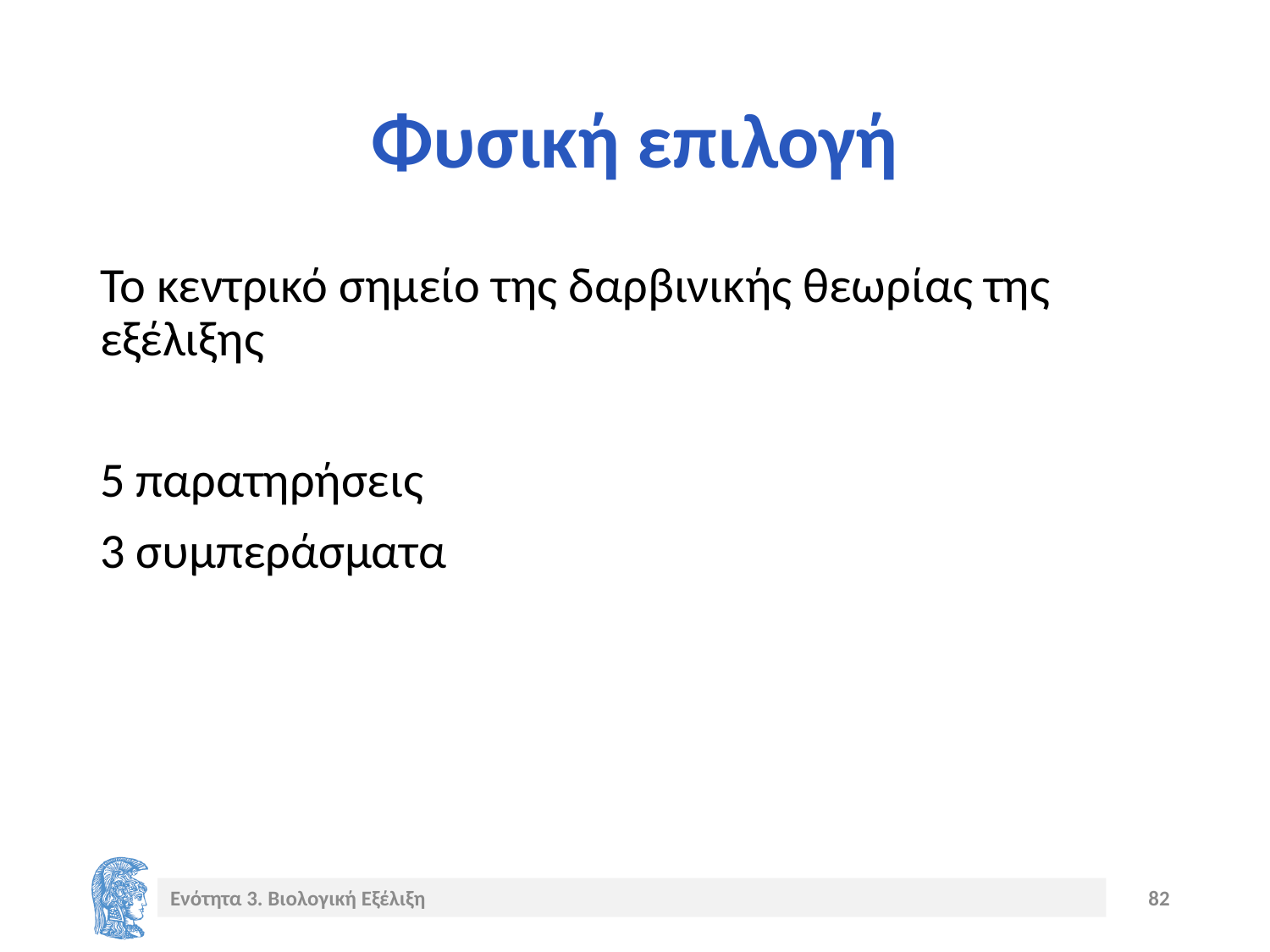

# Φυσική επιλογή
Το κεντρικό σημείο της δαρβινικής θεωρίας της εξέλιξης

5 παρατηρήσεις
3 συμπεράσματα

Ενότητα 3. Βιολογική Εξέλιξη
82